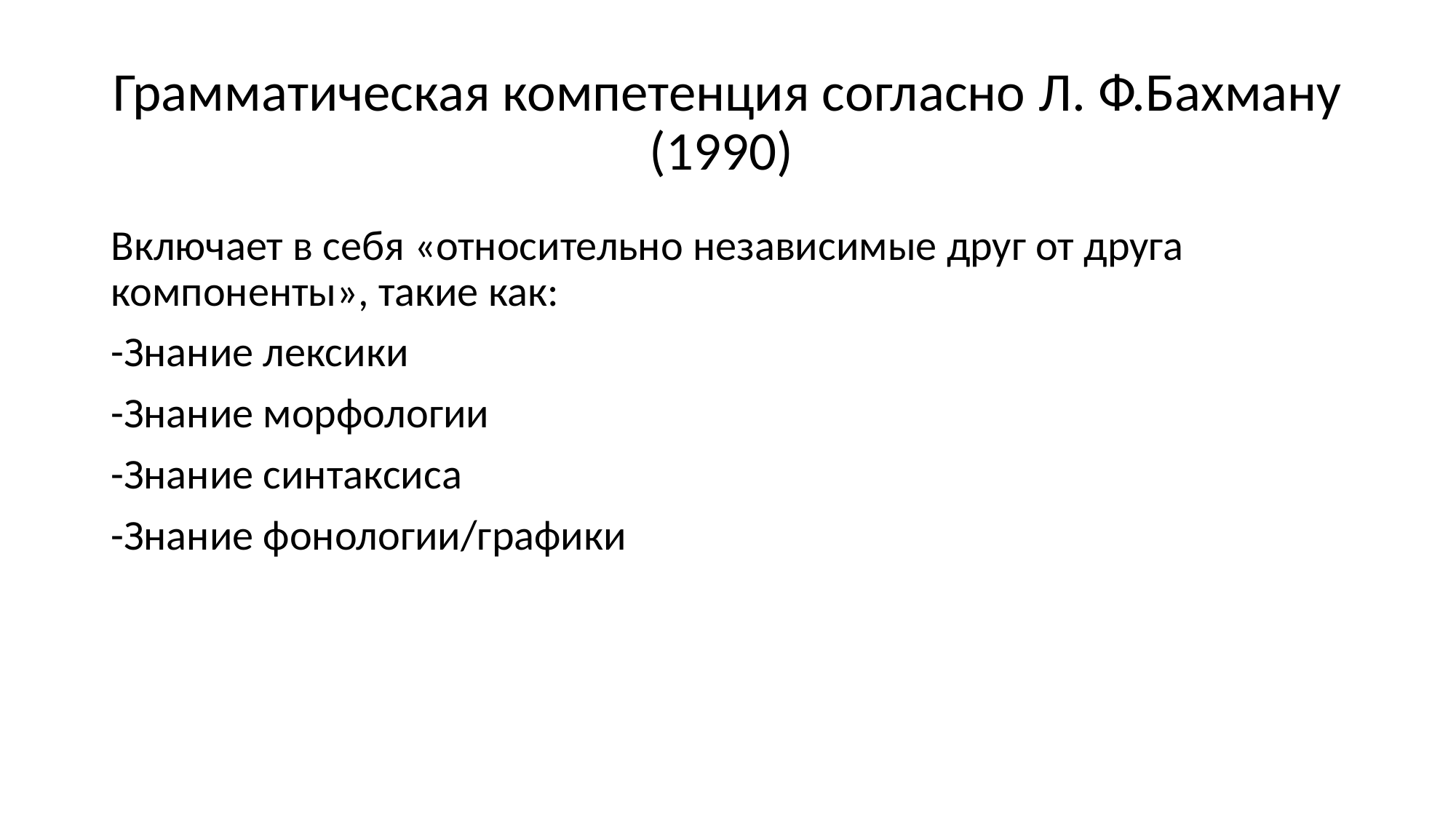

# Грамматическая компетенция согласно Л. Ф.Бахману (1990)
Включает в себя «относительно независимые друг от друга компоненты», такие как:
-Знание лексики
-Знание морфологии
-Знание синтаксиса
-Знание фонологии/графики